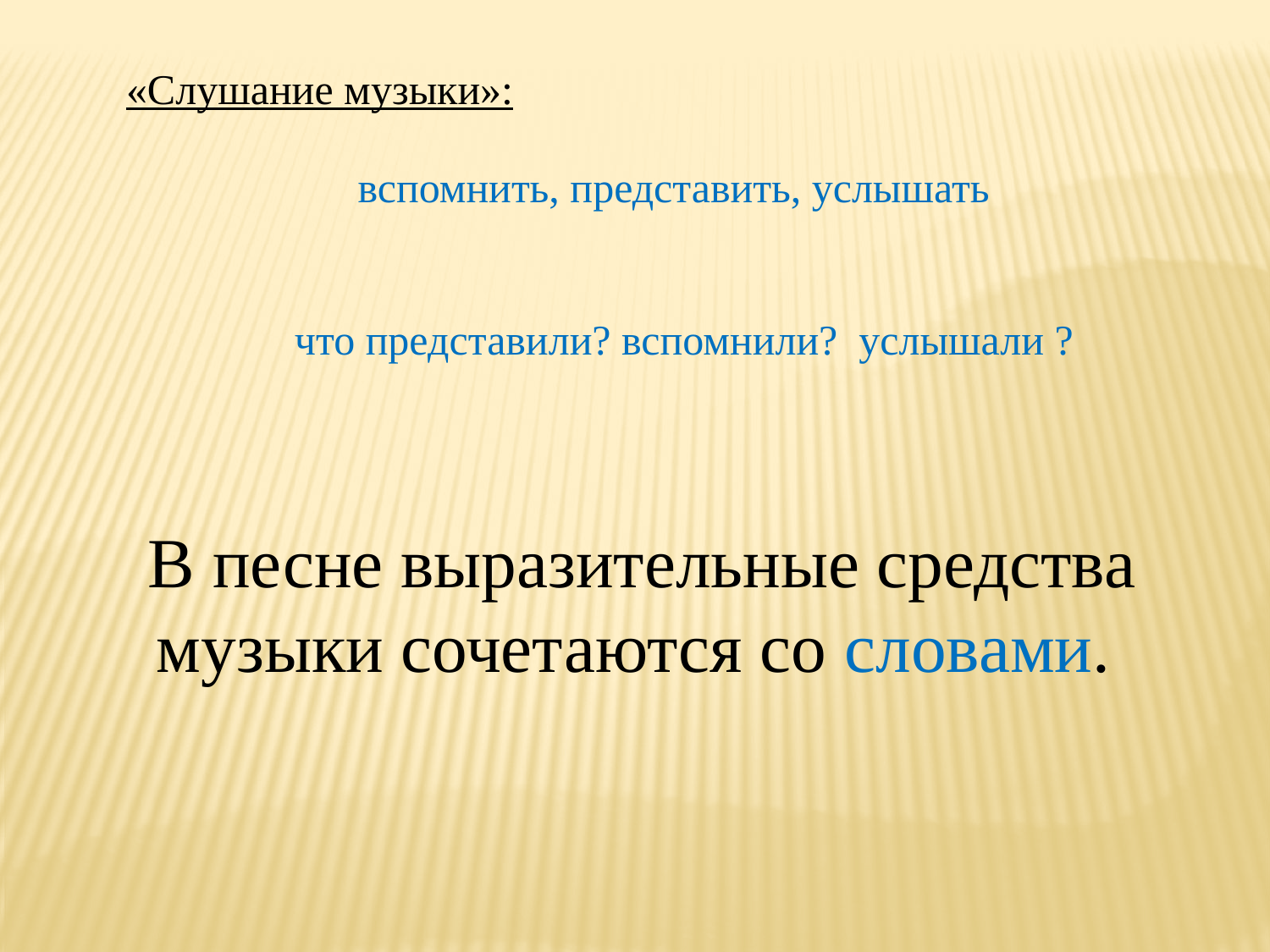

«Слушание музыки»:

вспомнить, представить, услышать

  что представили? вспомнили?  услышали ?
В песне выразительные средства музыки сочетаются со словами.